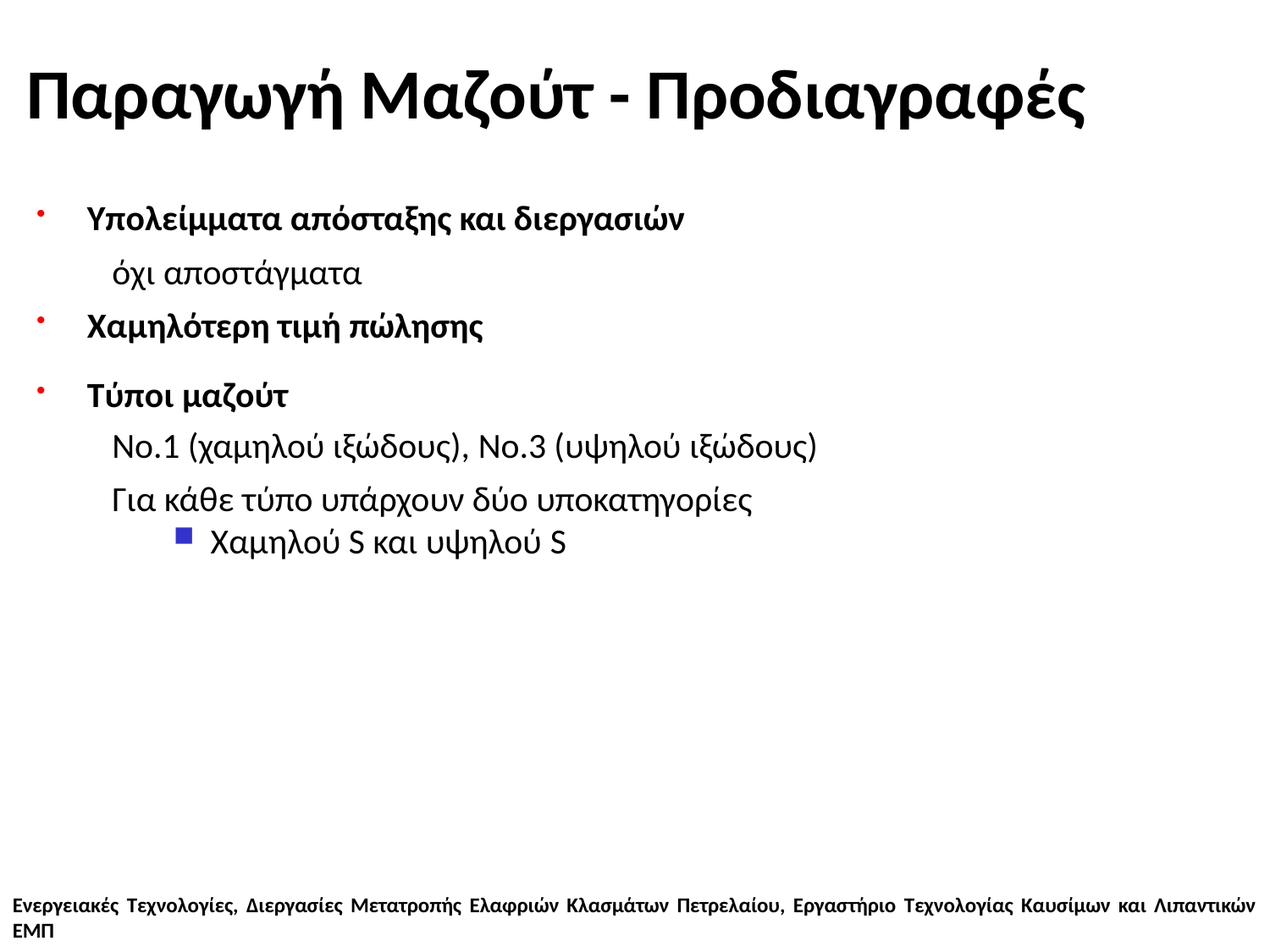

# Παραγωγή Μαζούτ - Προδιαγραφές
Υπολείμματα απόσταξης και διεργασιών
όχι αποστάγματα
Χαμηλότερη τιμή πώλησης
Τύποι μαζούτ
Νο.1 (χαμηλού ιξώδους), Νο.3 (υψηλού ιξώδους)
Για κάθε τύπο υπάρχουν δύο υποκατηγορίες
Χαμηλού S και υψηλού S
Ενεργειακές Τεχνολογίες, Διεργασίες Μετατροπής Ελαφριών Κλασμάτων Πετρελαίου, Εργαστήριο Τεχνολογίας Καυσίμων και Λιπαντικών ΕΜΠ